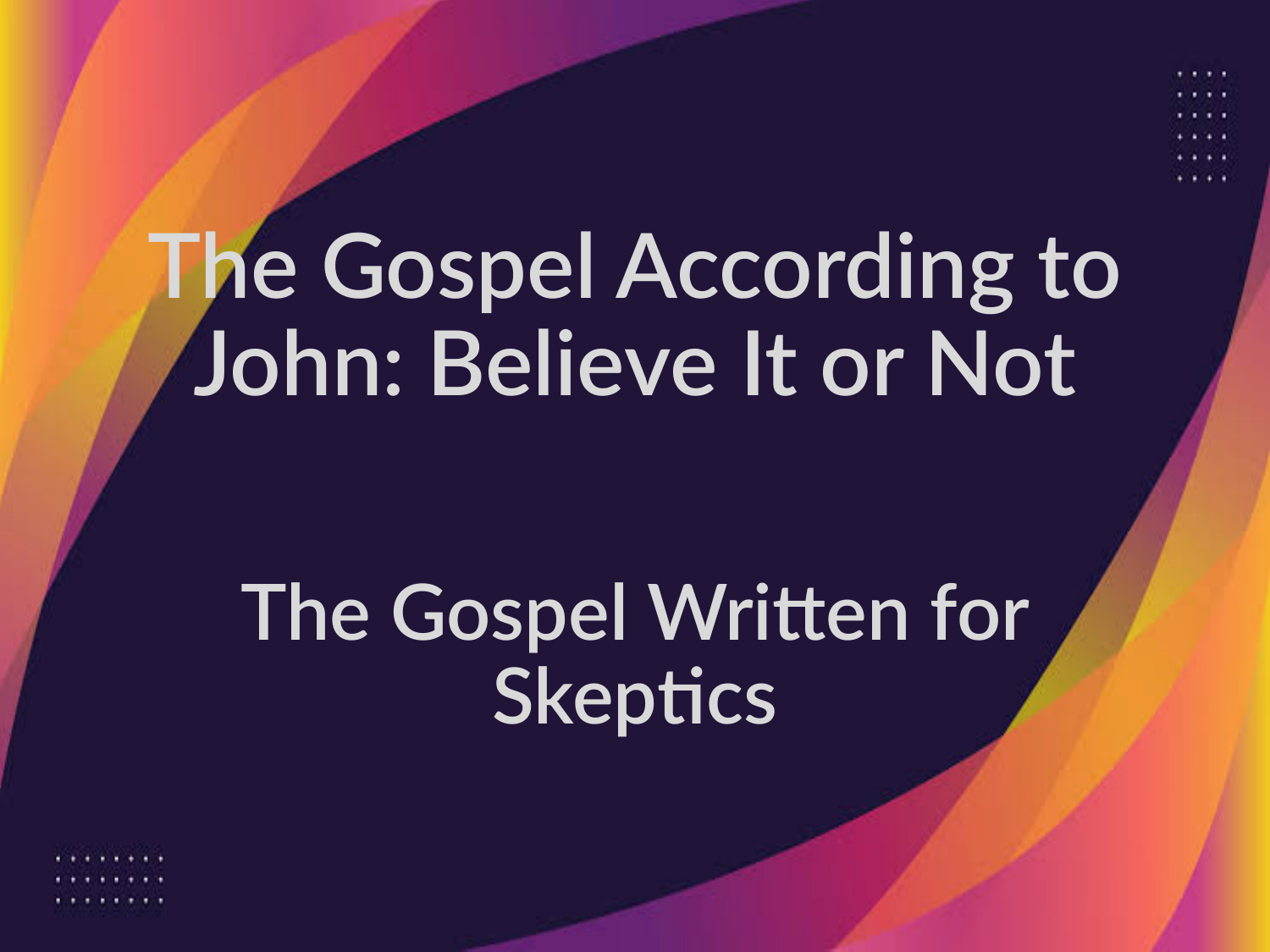

# The Gospel According to John: Believe It or Not
The Gospel Written for Skeptics